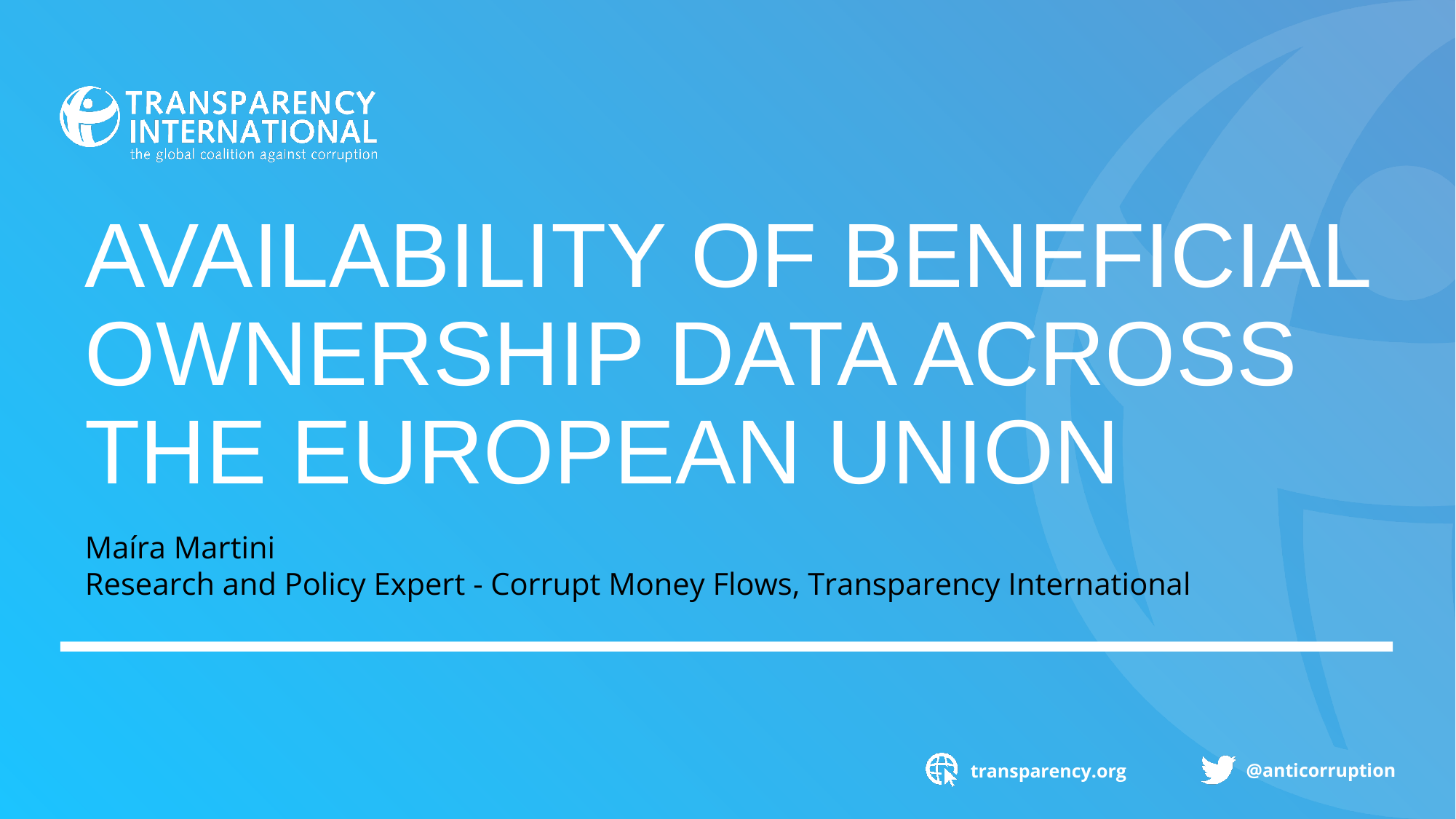

# Availability of Beneficial Ownership data across the European union
Maíra Martini
Research and Policy Expert - Corrupt Money Flows, Transparency International